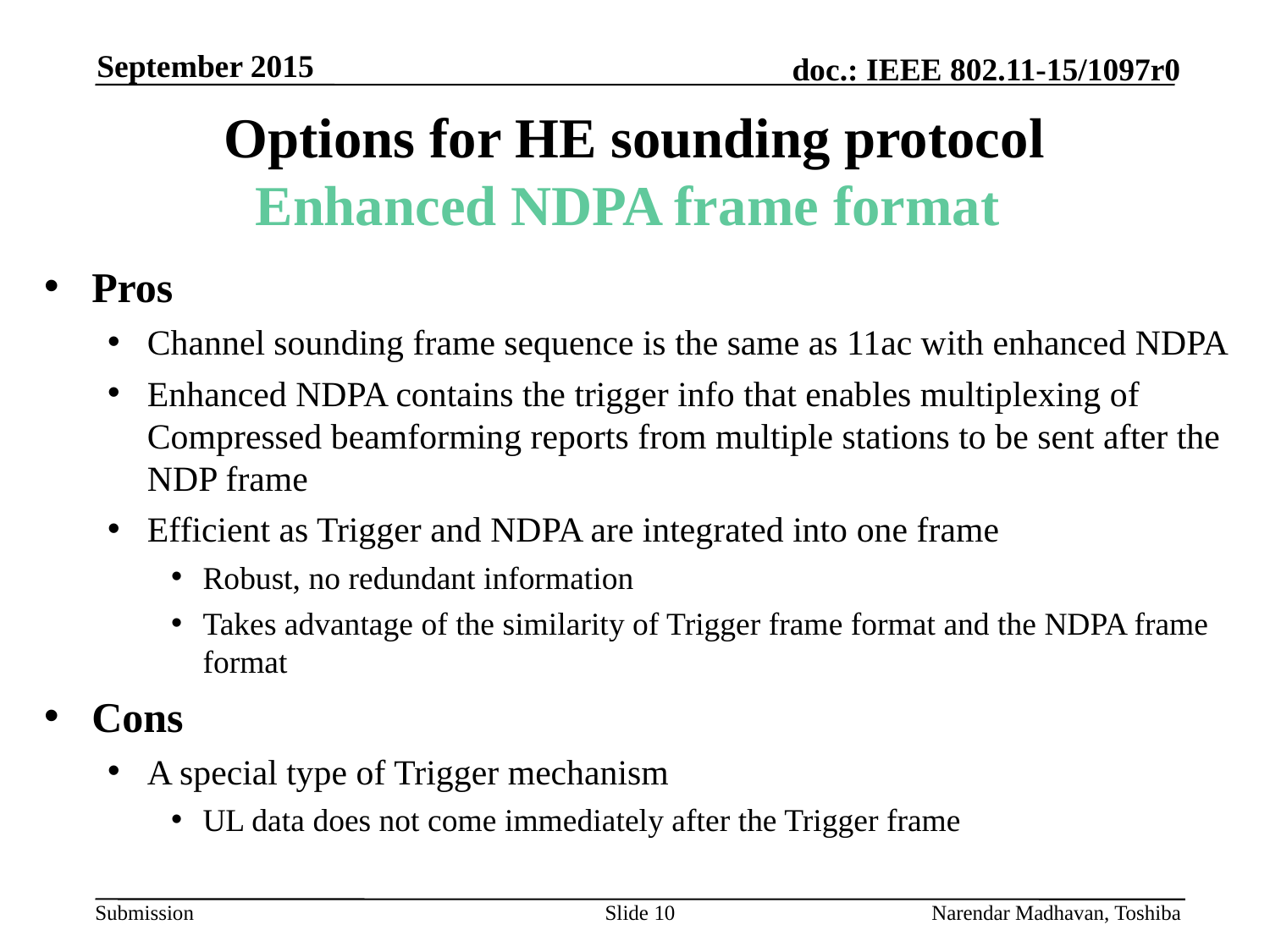

September 2015
# Options for HE sounding protocol Enhanced NDPA frame format
Pros
Channel sounding frame sequence is the same as 11ac with enhanced NDPA
Enhanced NDPA contains the trigger info that enables multiplexing of Compressed beamforming reports from multiple stations to be sent after the NDP frame
Efficient as Trigger and NDPA are integrated into one frame
Robust, no redundant information
Takes advantage of the similarity of Trigger frame format and the NDPA frame format
Cons
A special type of Trigger mechanism
UL data does not come immediately after the Trigger frame
Slide 10
Narendar Madhavan, Toshiba